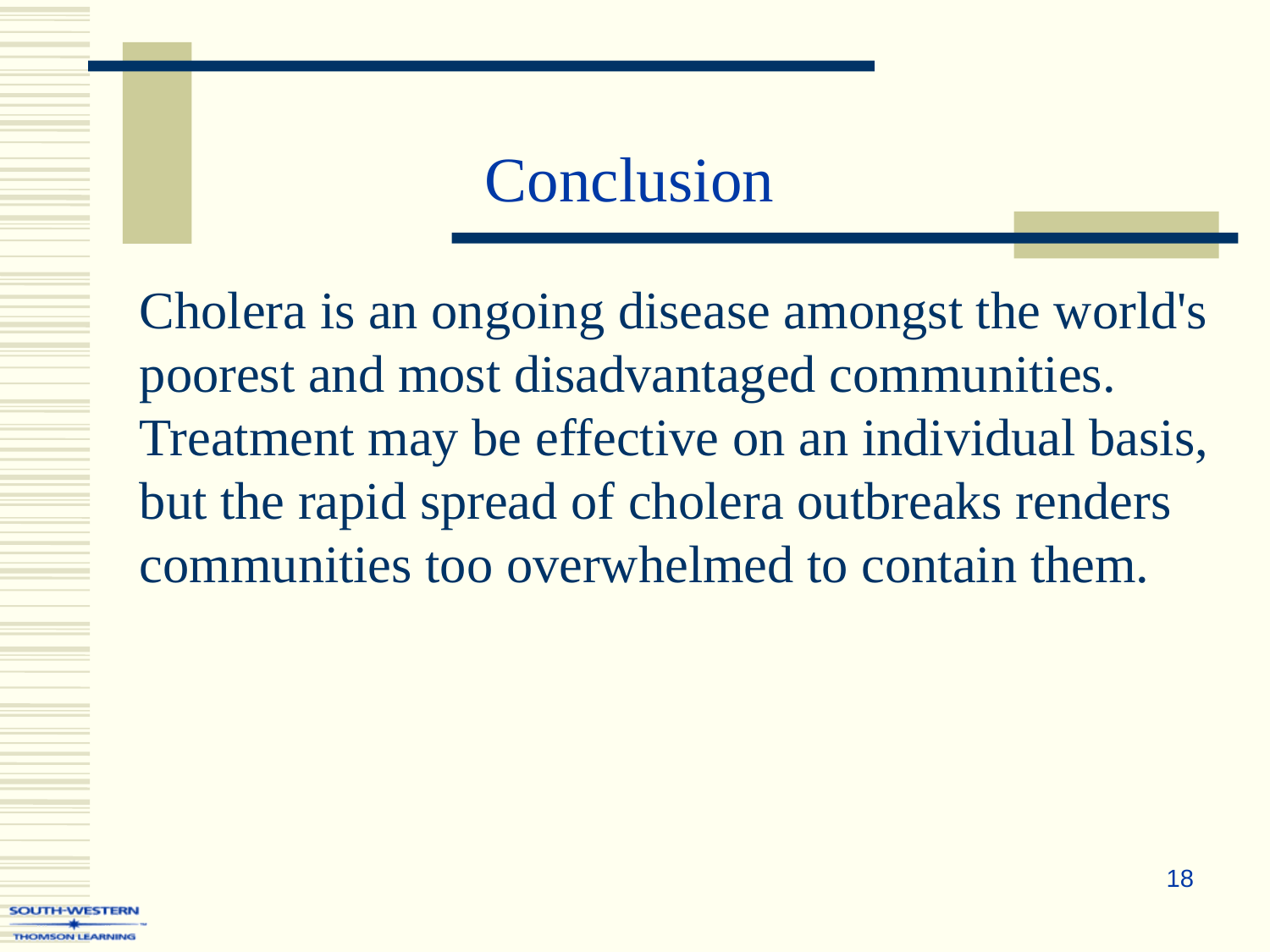

Conclusion
Cholera is an ongoing disease amongst the world's poorest and most disadvantaged communities. Treatment may be effective on an individual basis, but the rapid spread of cholera outbreaks renders communities too overwhelmed to contain them.
18